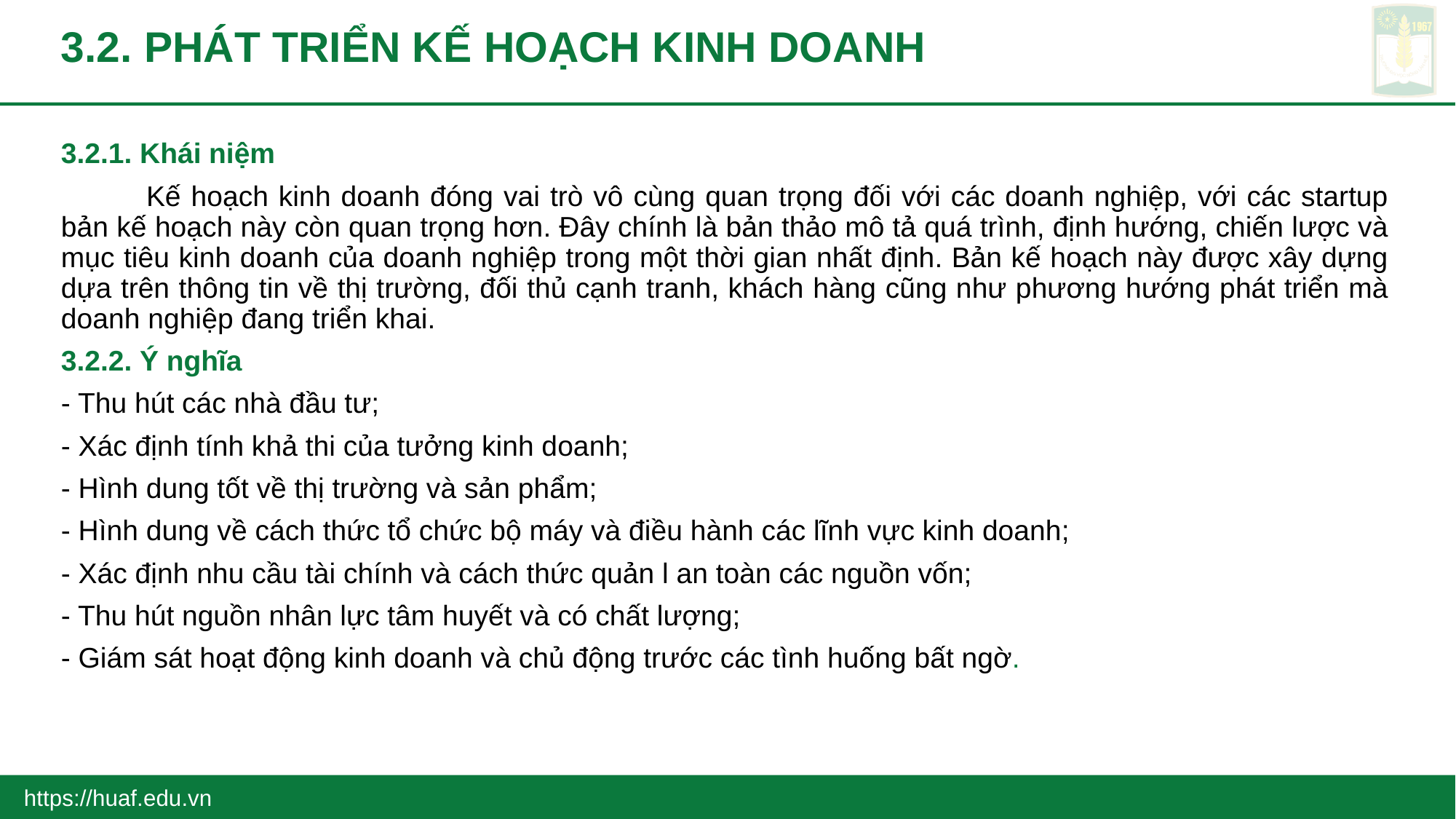

# 3.2. PHÁT TRIỂN KẾ HOẠCH KINH DOANH
3.2.1. Khái niệm
	Kế hoạch kinh doanh đóng vai trò vô cùng quan trọng đối với các doanh nghiệp, với các startup bản kế hoạch này còn quan trọng hơn. Đây chính là bản thảo mô tả quá trình, định hướng, chiến lược và mục tiêu kinh doanh của doanh nghiệp trong một thời gian nhất định. Bản kế hoạch này được xây dựng dựa trên thông tin về thị trường, đối thủ cạnh tranh, khách hàng cũng như phương hướng phát triển mà doanh nghiệp đang triển khai.
3.2.2. Ý nghĩa
- Thu hút các nhà đầu tư;
- Xác định tính khả thi của tưởng kinh doanh;
- Hình dung tốt về thị trường và sản phẩm;
- Hình dung về cách thức tổ chức bộ máy và điều hành các lĩnh vực kinh doanh;
- Xác định nhu cầu tài chính và cách thức quản l an toàn các nguồn vốn;
- Thu hút nguồn nhân lực tâm huyết và có chất lượng;
- Giám sát hoạt động kinh doanh và chủ động trước các tình huống bất ngờ.

https://huaf.edu.vn